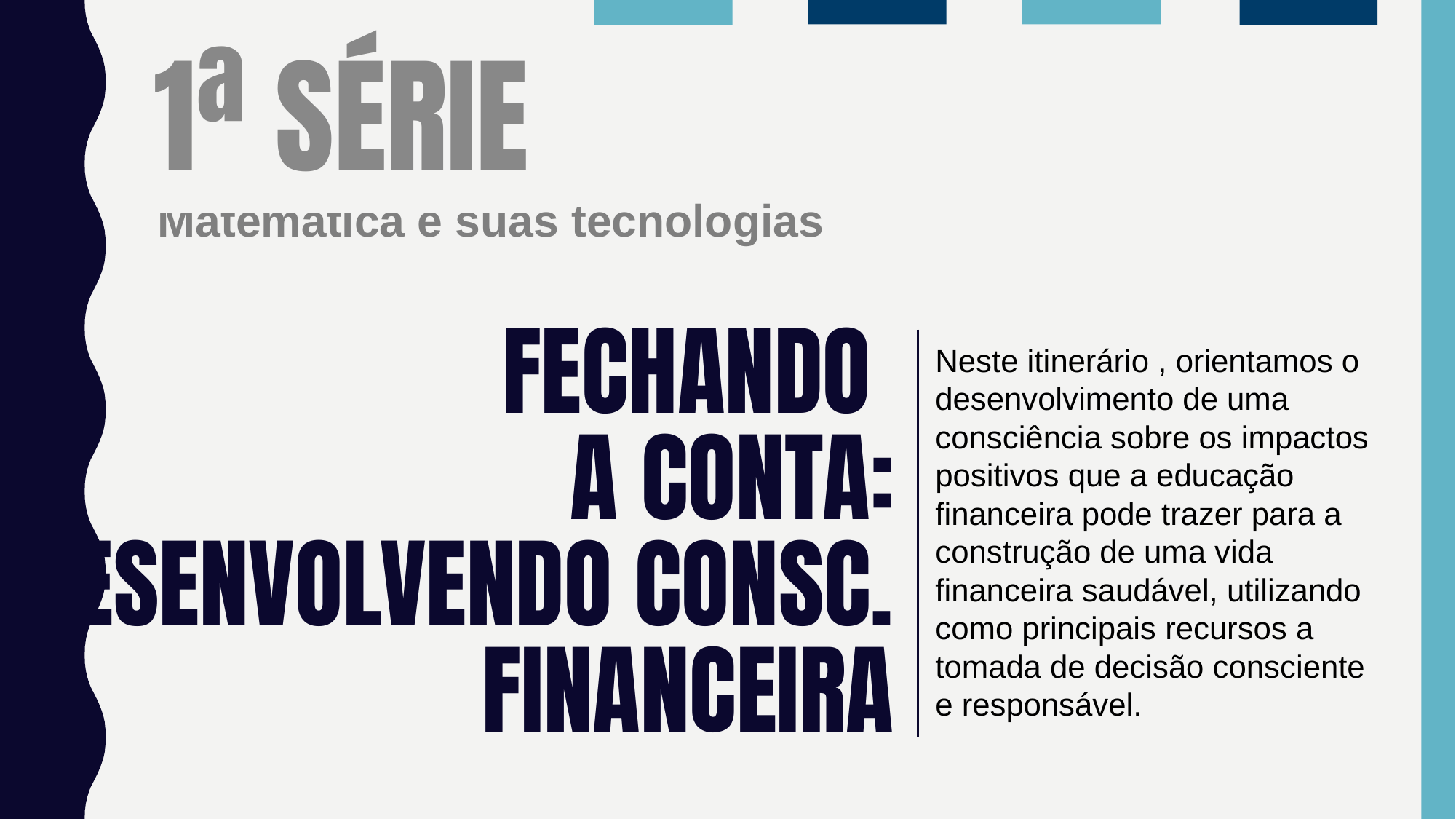

1ª SÉRIE
1ª SÉRIE
Matemática e suas tecnologias
FECHANDO
A CONTA: DESENVOLVENDO CONSC. FINANCEIRA
Neste itinerário , orientamos o desenvolvimento de uma consciência sobre os impactos
positivos que a educação financeira pode trazer para a construção de uma vida financeira saudável, utilizando como principais recursos a tomada de decisão consciente e responsável.